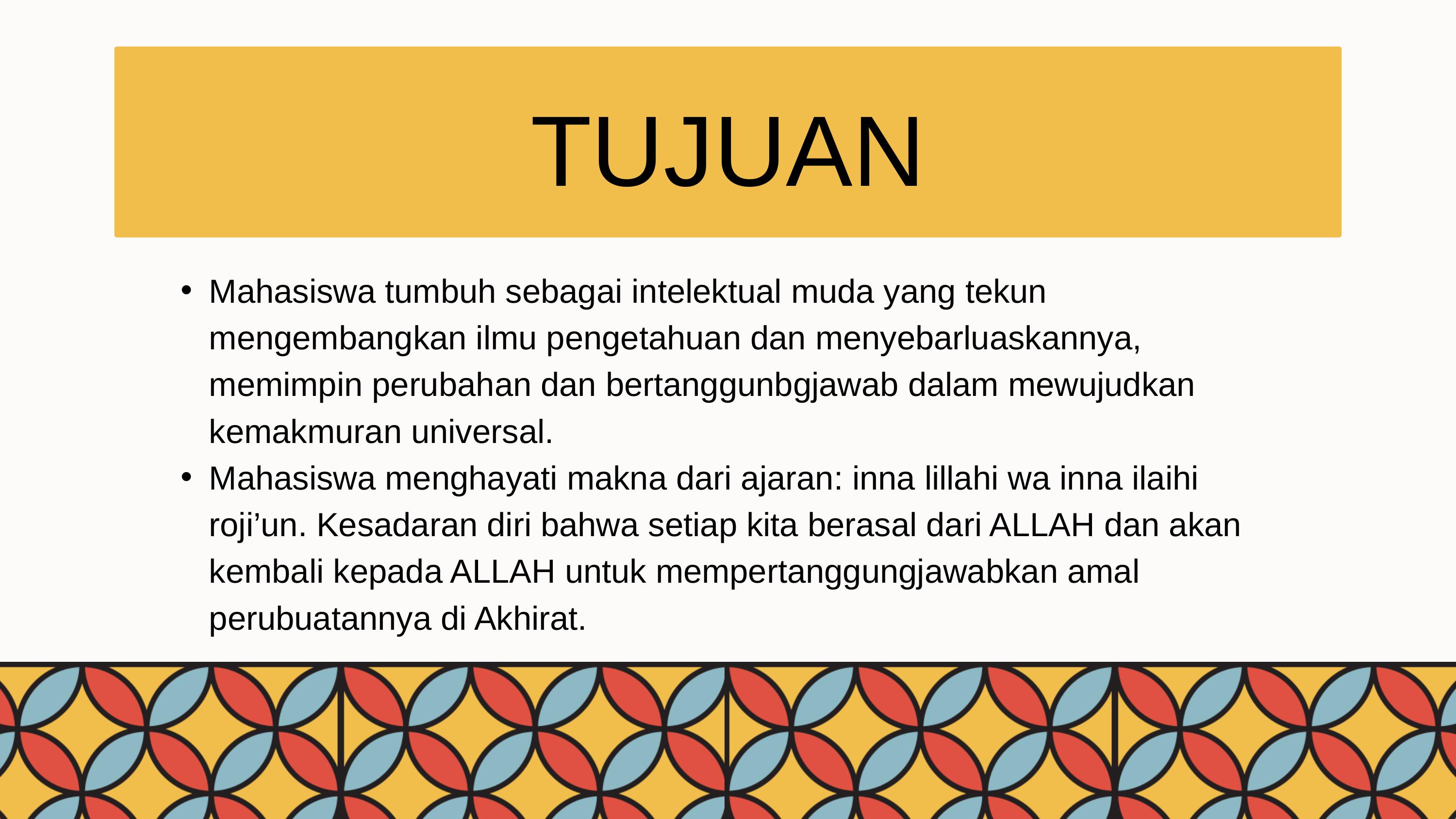

TUJUAN
Mahasiswa tumbuh sebagai intelektual muda yang tekun mengembangkan ilmu pengetahuan dan menyebarluaskannya, memimpin perubahan dan bertanggunbgjawab dalam mewujudkan kemakmuran universal.
Mahasiswa menghayati makna dari ajaran: inna lillahi wa inna ilaihi roji’un. Kesadaran diri bahwa setiap kita berasal dari ALLAH dan akan kembali kepada ALLAH untuk mempertanggungjawabkan amal perubuatannya di Akhirat.